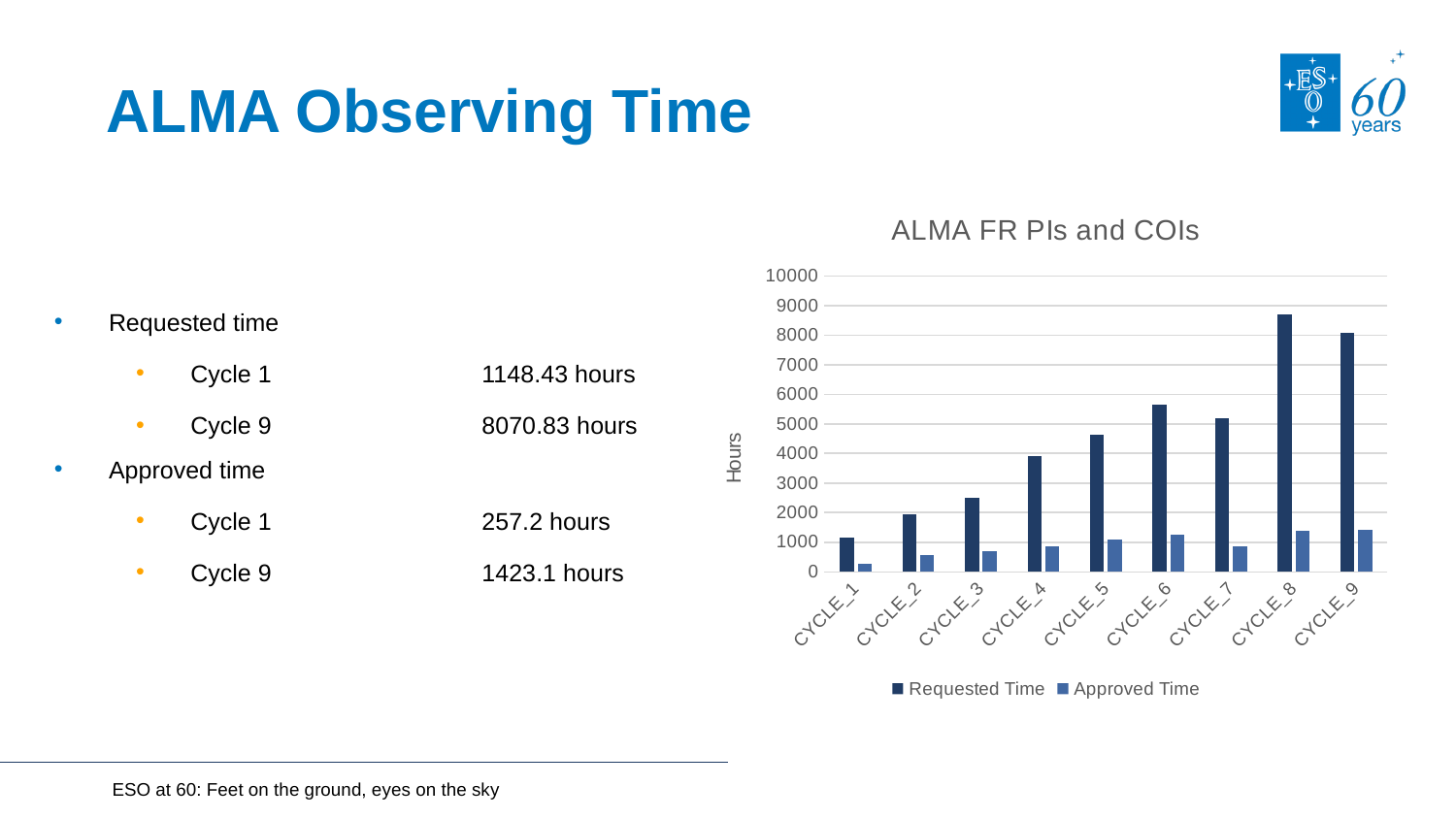

# ALMA Observing Time

### Chart: ALMA FR PIs and COIs

| Category |  |  |
|---|---|---|
| CYCLE_1 | 1148.43 | 257.2 |
| CYCLE_2 | 1950.7 | 565.5 |
| CYCLE_3 | 2501.61 | 681.85 |
| CYCLE_4 | 3904.48 | 858.8 |
| CYCLE_5 | 4638.55 | 1100.95 |
| CYCLE_6 | 5661.5 | 1260.8 |
| CYCLE_7 | 5176.0 | 878.3 |
| CYCLE_8 | 8687.7 | 1372.8 |
| CYCLE_9 | 8070.83 | 1423.1 |
Requested time
Cycle 1		1148.43 hours
Cycle 9		8070.83 hours
Approved time
Cycle 1		257.2 hours
Cycle 9 		1423.1 hours
ESO at 60: Feet on the ground, eyes on the sky